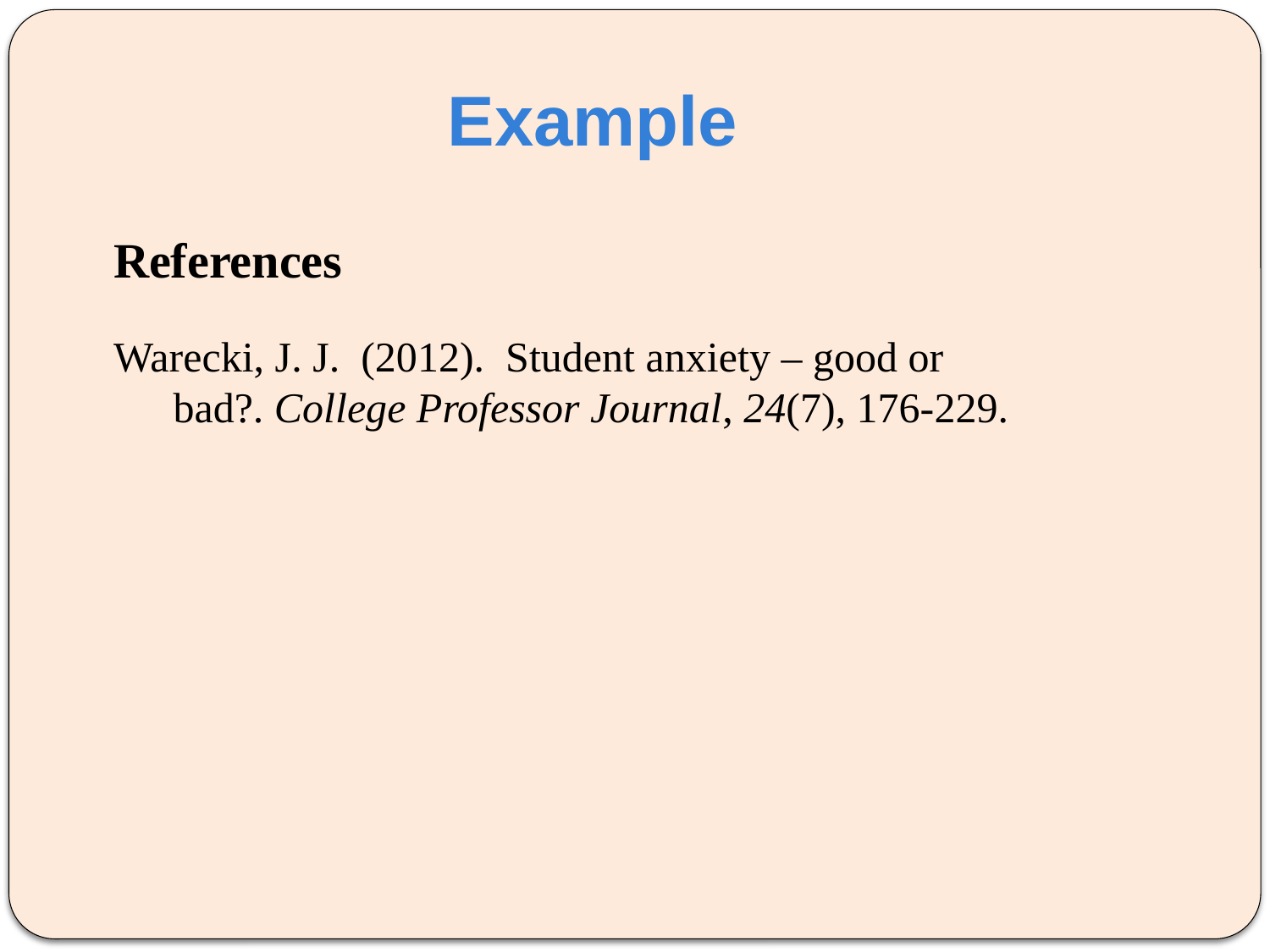

# Example
References

Warecki, J. J.  (2012).  Student anxiety – good or bad?. College Professor Journal, 24(7), 176-229.